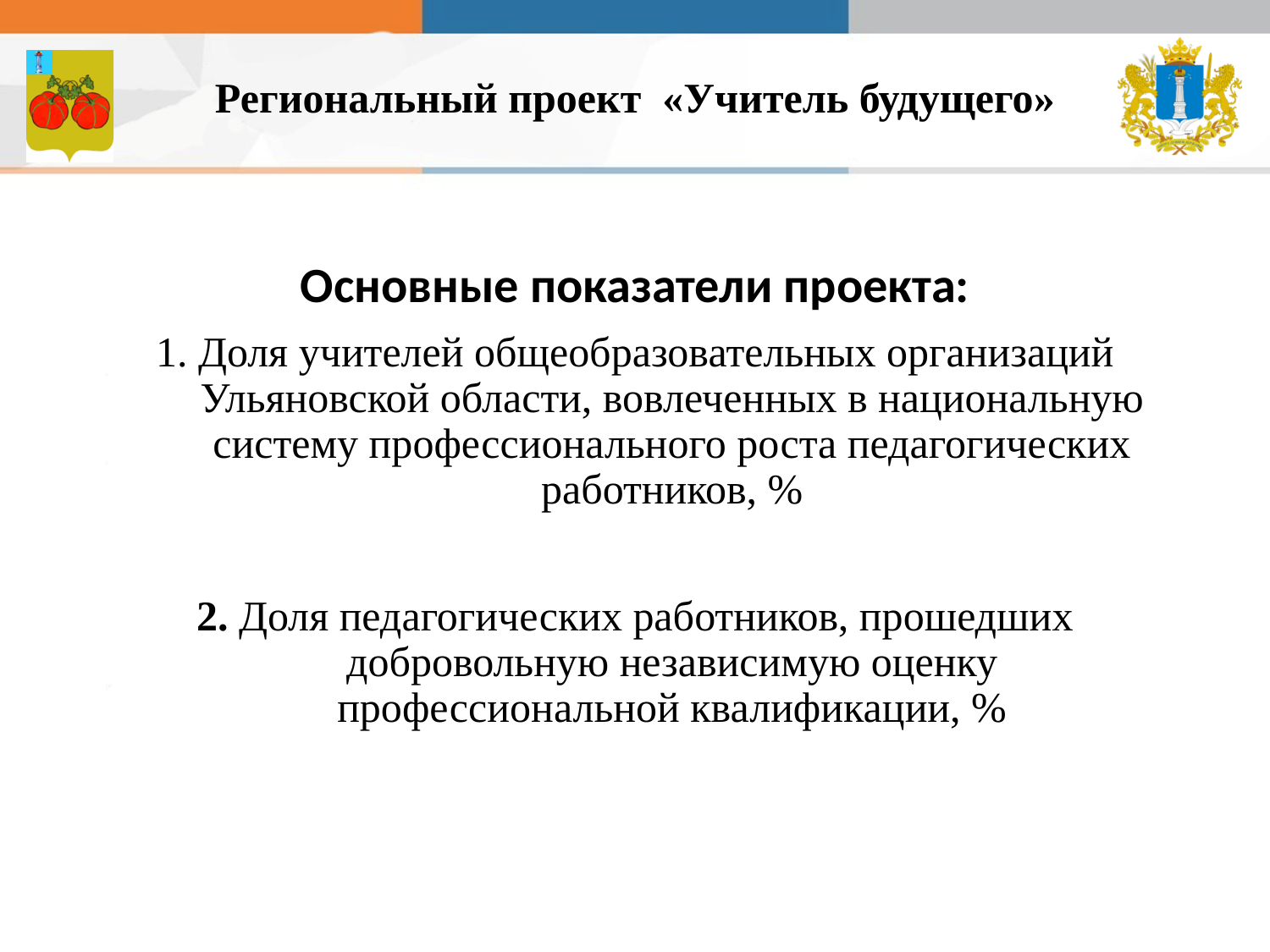

# Региональный проект  «Учитель будущего»
Основные показатели проекта:
1. Доля учителей общеобразовательных организаций Ульяновской области, вовлеченных в национальную систему профессионального роста педагогических работников, %

2. Доля педагогических работников, прошедших добровольную независимую оценку профессиональной квалификации, %